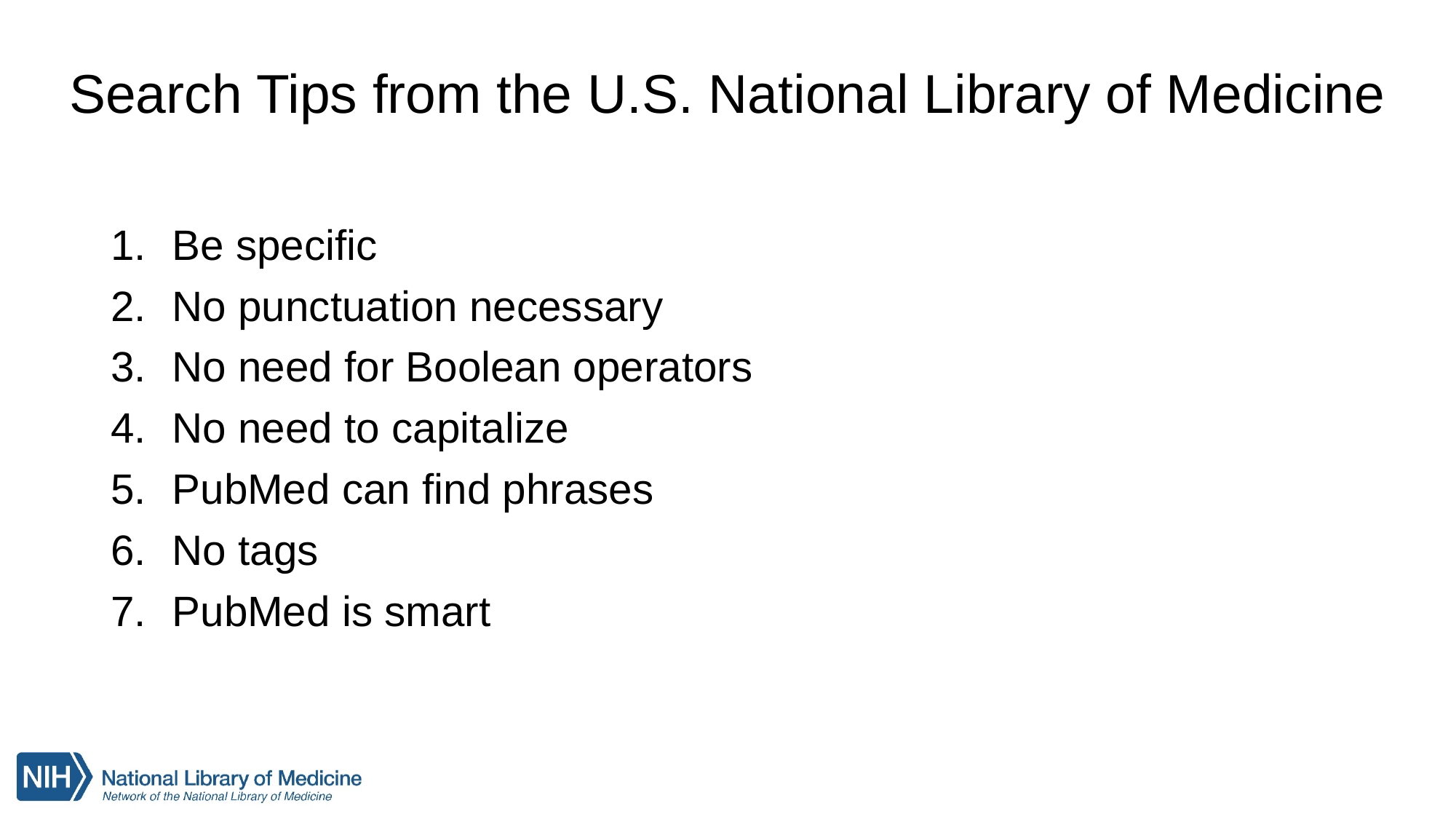

# Search Tips from the U.S. National Library of Medicine
Be specific
No punctuation necessary
No need for Boolean operators
No need to capitalize
PubMed can find phrases
No tags
PubMed is smart
4